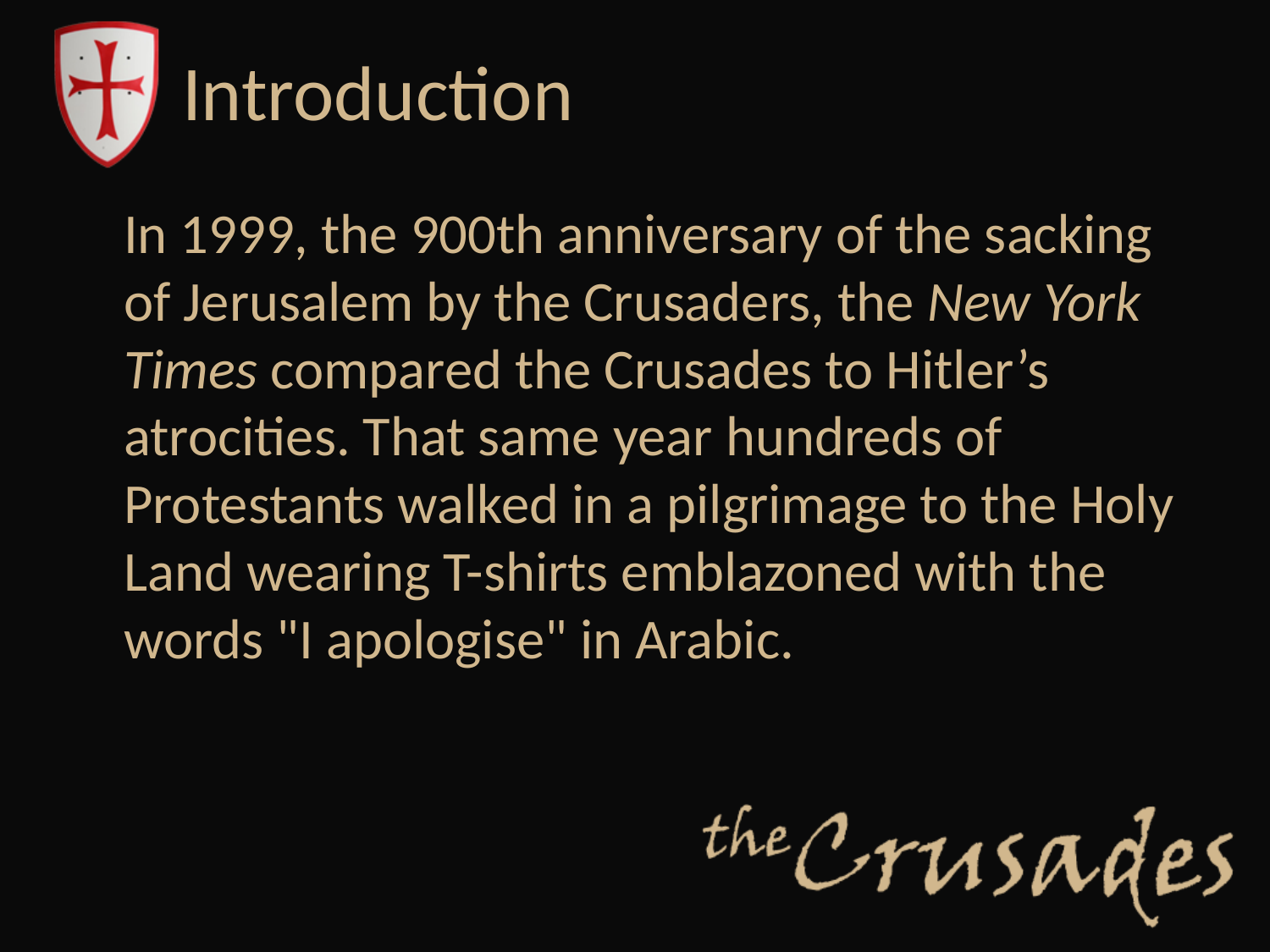

# Introduction
	In 1999, the 900th anniversary of the sacking of Jerusalem by the Crusaders, the New York Times compared the Crusades to Hitler’s atrocities. That same year hundreds of Protestants walked in a pilgrimage to the Holy Land wearing T-shirts emblazoned with the words "I apologise" in Arabic.